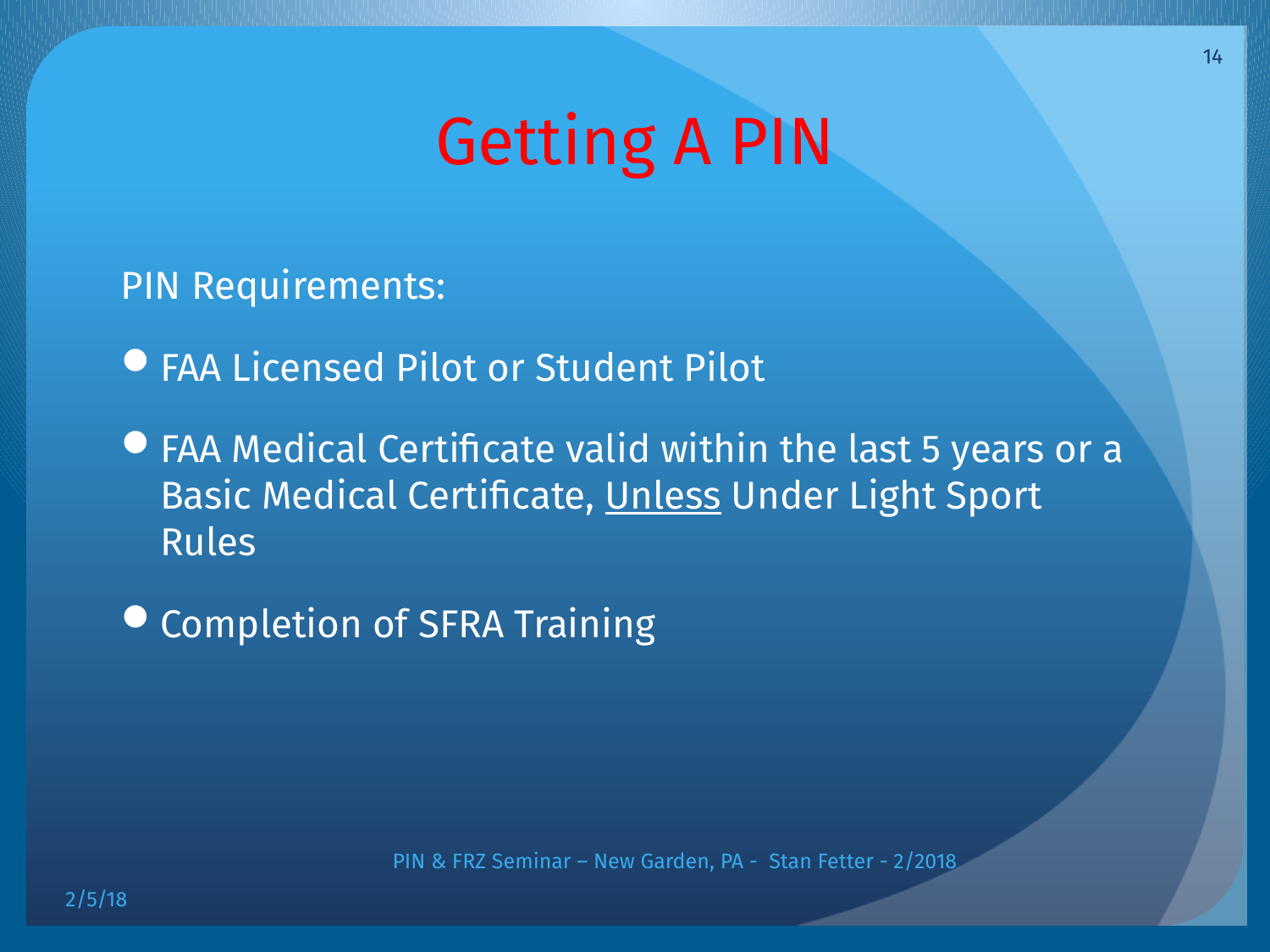

14
# Getting A PIN
PIN Requirements:
FAA Licensed Pilot or Student Pilot
FAA Medical Certificate valid within the last 5 years or a Basic Medical Certificate, Unless Under Light Sport Rules
Completion of SFRA Training

PIN & FRZ Seminar – New Garden, PA -  Stan Fetter - 2/2018
2/5/18